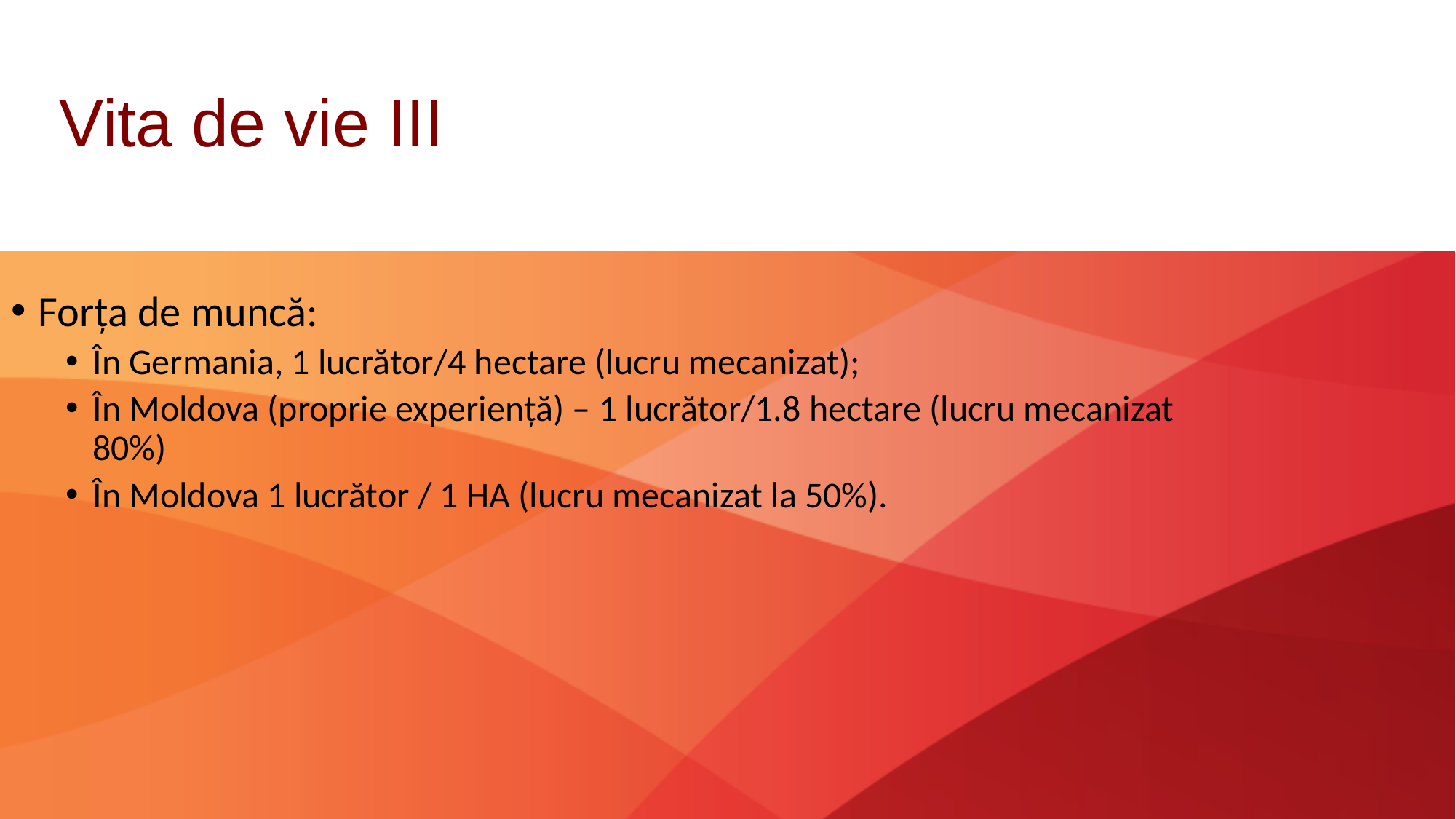

# Vita de vie III

Forța de muncă:
În Germania, 1 lucrător/4 hectare (lucru mecanizat);
În Moldova (proprie experiență) – 1 lucrător/1.8 hectare (lucru mecanizat 80%)
În Moldova 1 lucrător / 1 HA (lucru mecanizat la 50%).